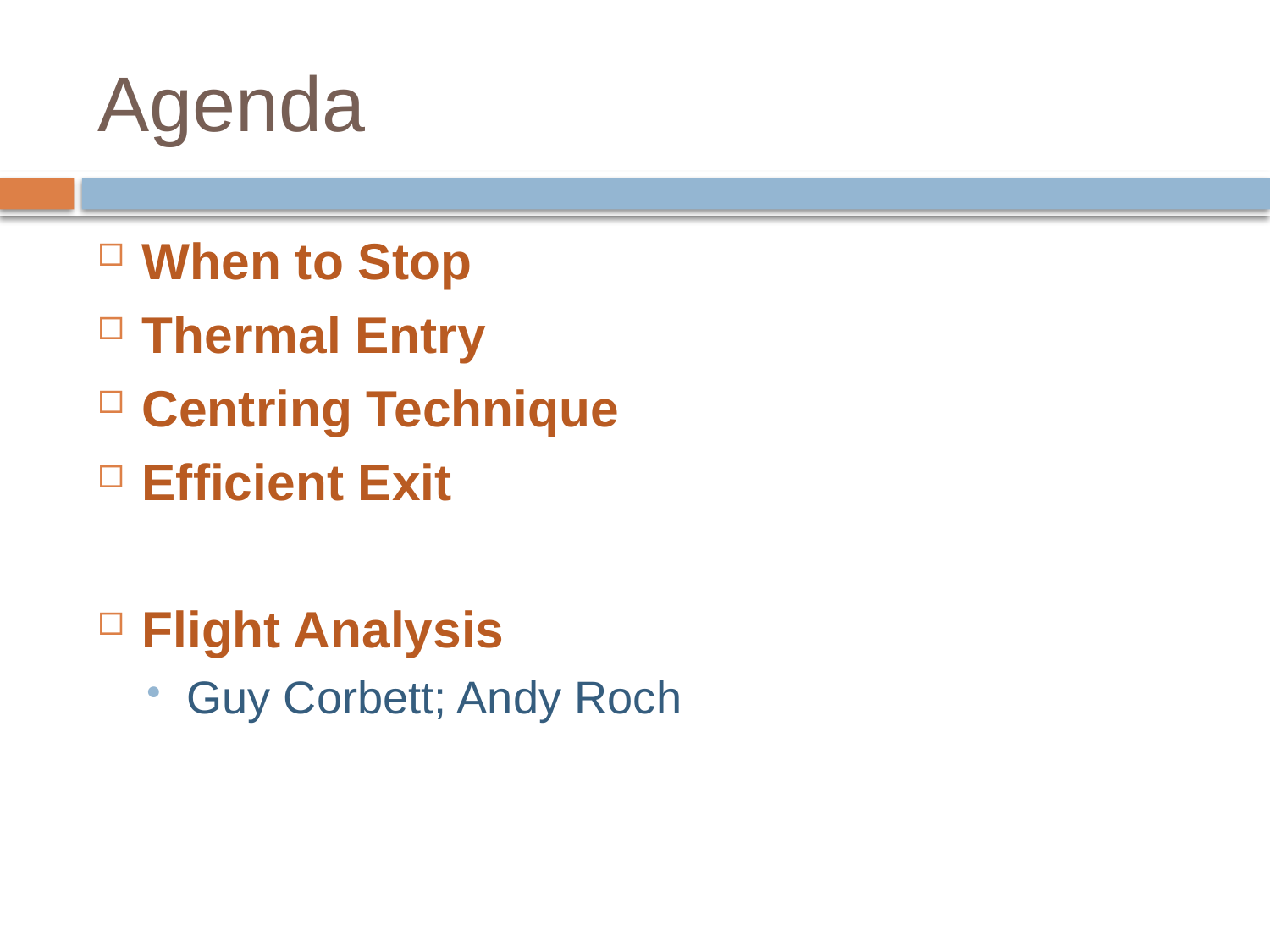

# Agenda
When to Stop
Thermal Entry
Centring Technique
Efficient Exit

Flight Analysis
Guy Corbett; Andy Roch